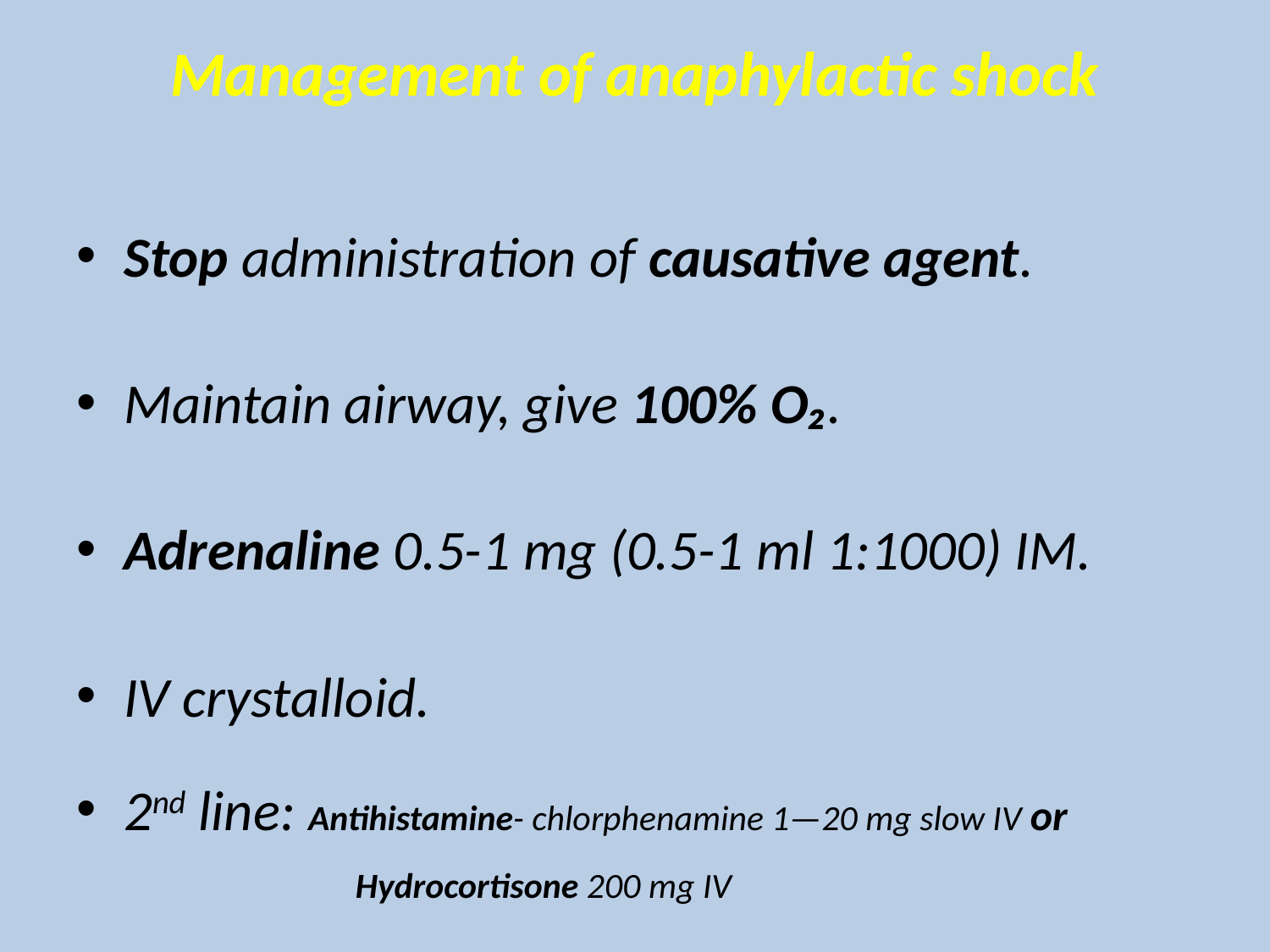

# Management of anaphylactic shock
Stop administration of causative agent.
Maintain airway, give 100% O₂.
Adrenaline 0.5-1 mg (0.5-1 ml 1:1000) IM.
IV crystalloid.
2nd line: Antihistamine- chlorphenamine 1—20 mg slow IV or  	 	             Hydrocortisone 200 mg IV